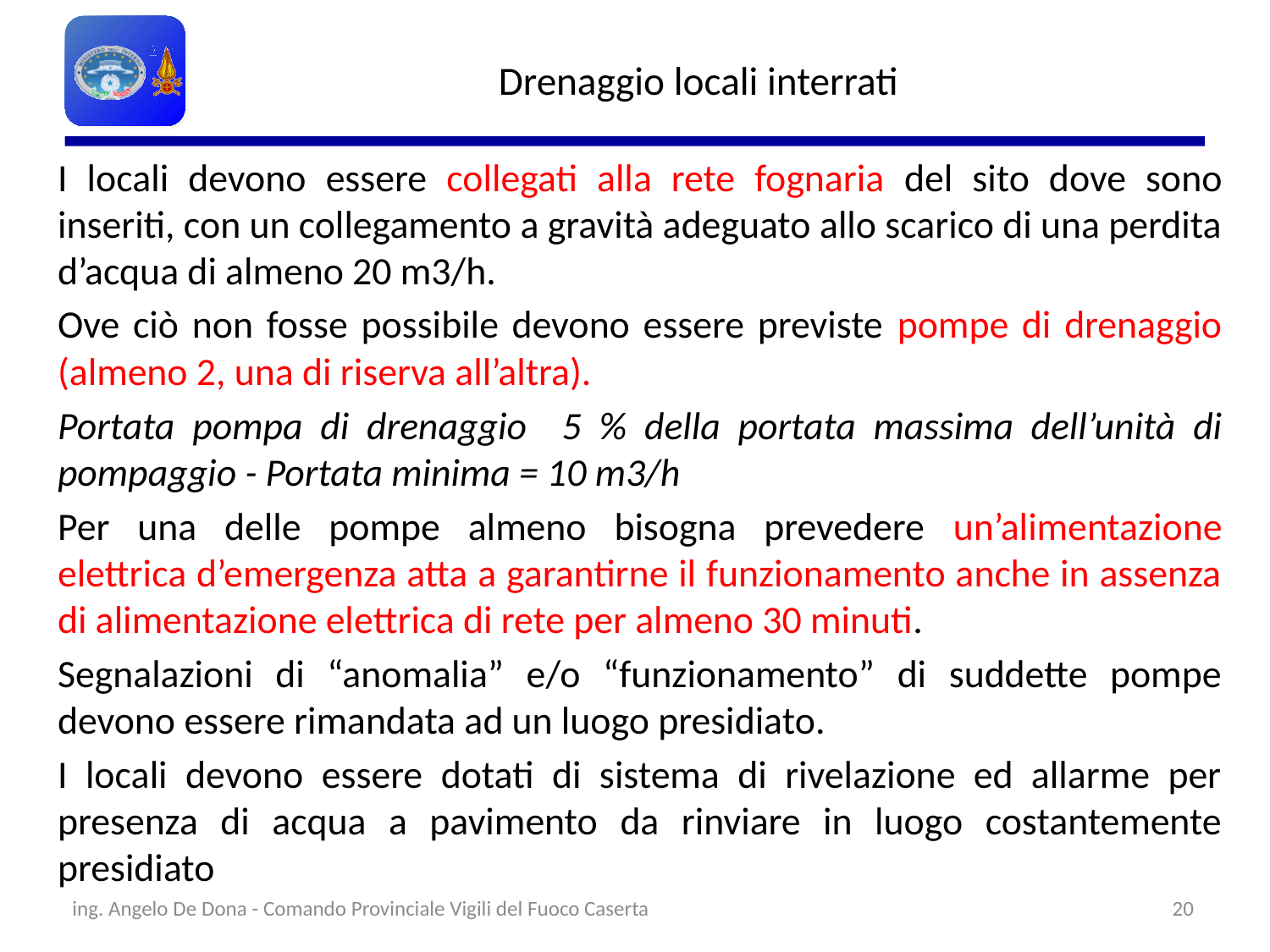

# Drenaggio locali interrati
I locali devono essere collegati alla rete fognaria del sito dove sono inseriti, con un collegamento a gravità adeguato allo scarico di una perdita d’acqua di almeno 20 m3/h.
Ove ciò non fosse possibile devono essere previste pompe di drenaggio (almeno 2, una di riserva all’altra).
Portata pompa di drenaggio  5 % della portata massima dell’unità di pompaggio - Portata minima = 10 m3/h
Per una delle pompe almeno bisogna prevedere un’alimentazione elettrica d’emergenza atta a garantirne il funzionamento anche in assenza di alimentazione elettrica di rete per almeno 30 minuti.
Segnalazioni di “anomalia” e/o “funzionamento” di suddette pompe devono essere rimandata ad un luogo presidiato.
I locali devono essere dotati di sistema di rivelazione ed allarme per presenza di acqua a pavimento da rinviare in luogo costantemente presidiato
ing. Angelo De Dona - Comando Provinciale Vigili del Fuoco Caserta
20